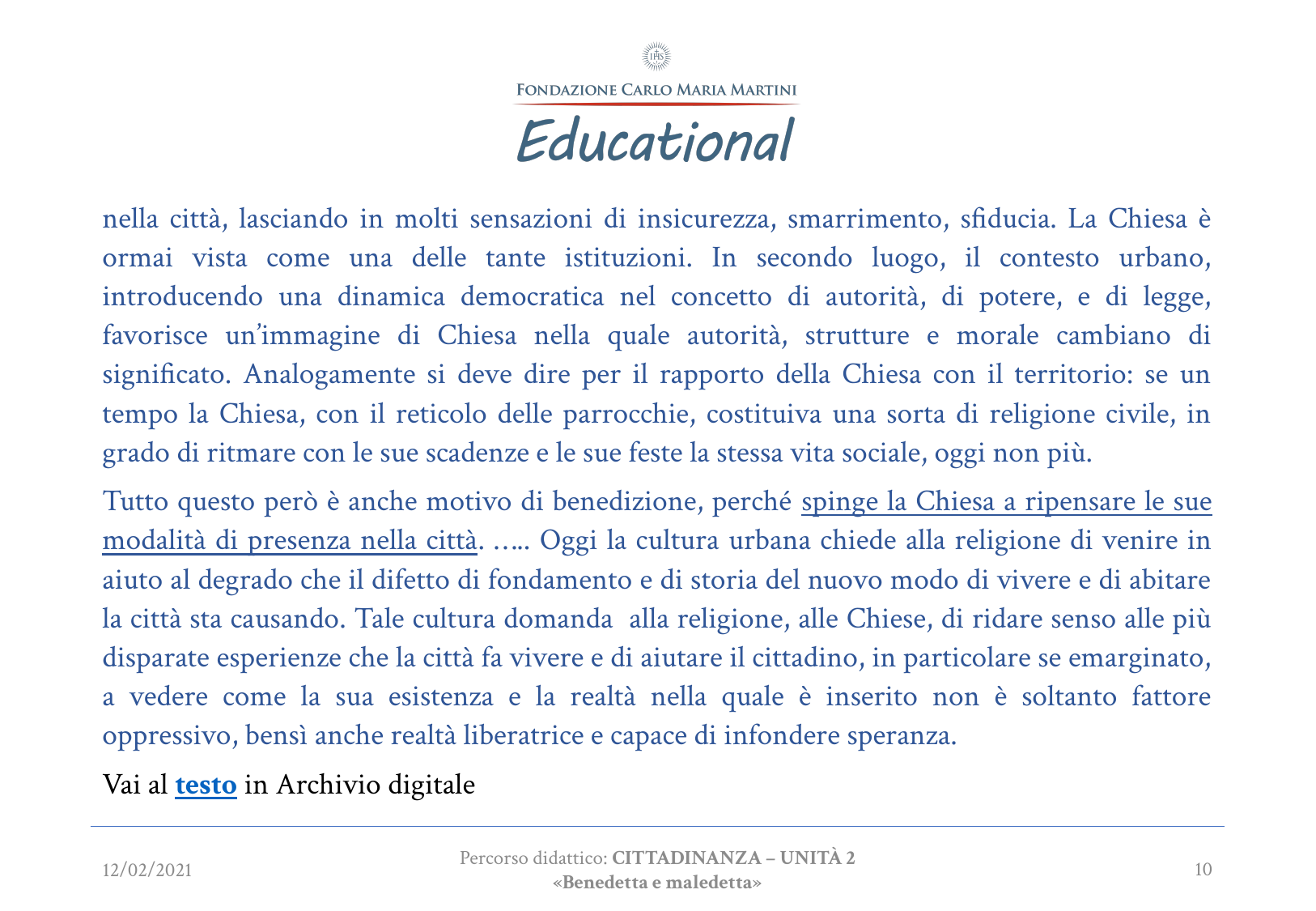

nella città, lasciando in molti sensazioni di insicurezza, smarrimento, sfiducia. La Chiesa è ormai vista come una delle tante istituzioni. In secondo luogo, il contesto urbano, introducendo una dinamica democratica nel concetto di autorità, di potere, e di legge, favorisce un’immagine di Chiesa nella quale autorità, strutture e morale cambiano di significato. Analogamente si deve dire per il rapporto della Chiesa con il territorio: se un tempo la Chiesa, con il reticolo delle parrocchie, costituiva una sorta di religione civile, in grado di ritmare con le sue scadenze e le sue feste la stessa vita sociale, oggi non più.
Tutto questo però è anche motivo di benedizione, perché spinge la Chiesa a ripensare le sue modalità di presenza nella città. ….. Oggi la cultura urbana chiede alla religione di venire in aiuto al degrado che il difetto di fondamento e di storia del nuovo modo di vivere e di abitare la città sta causando. Tale cultura domanda  alla religione, alle Chiese, di ridare senso alle più disparate esperienze che la città fa vivere e di aiutare il cittadino, in particolare se emarginato, a vedere come la sua esistenza e la realtà nella quale è inserito non è soltanto fattore oppressivo, bensì anche realtà liberatrice e capace di infondere speranza.
Vai al testo in Archivio digitale
12/02/2021
Percorso didattico: CITTADINANZA – unità 2 «Benedetta e maledetta»
10